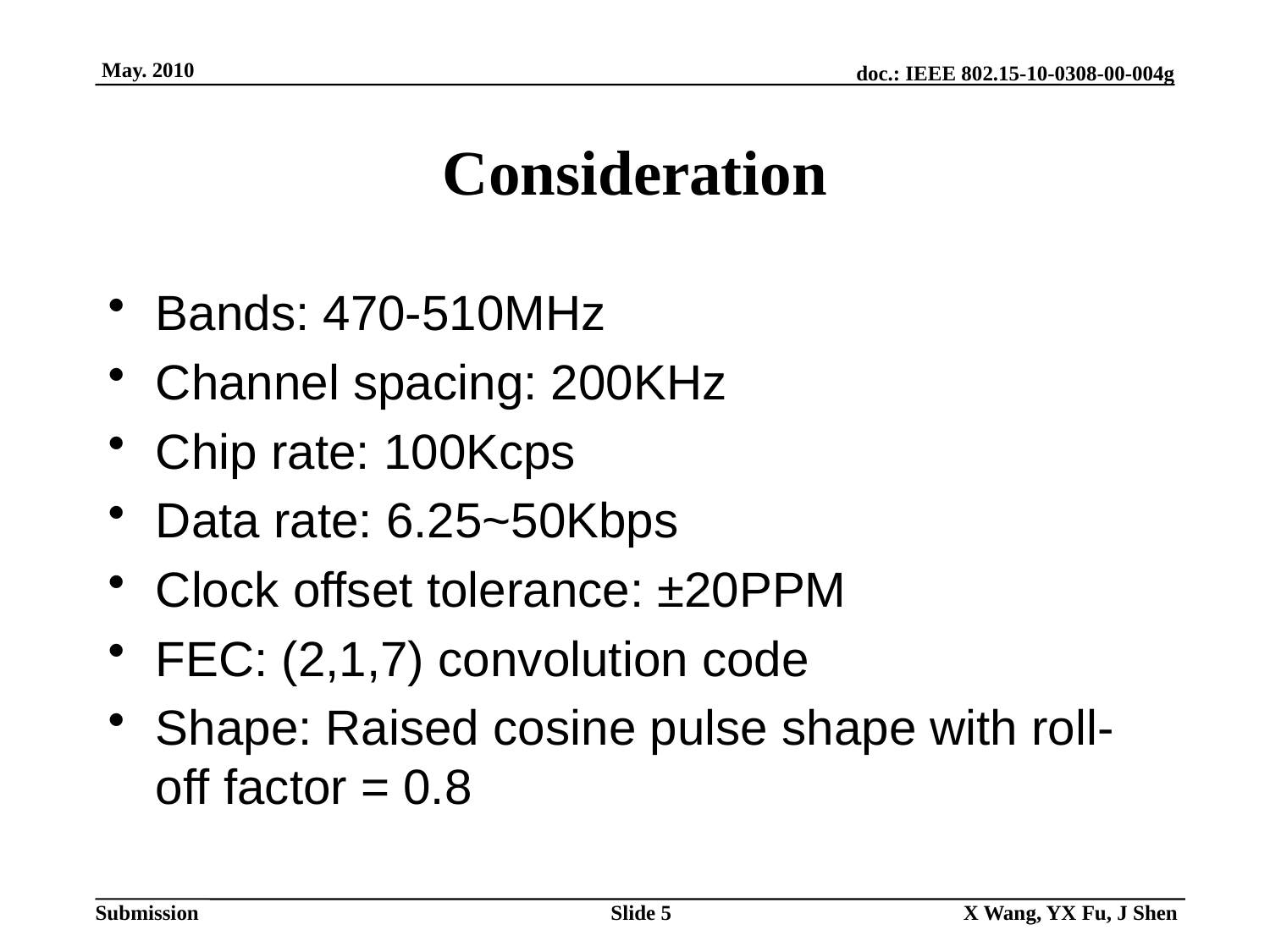

# Consideration
Bands: 470-510MHz
Channel spacing: 200KHz
Chip rate: 100Kcps
Data rate: 6.25~50Kbps
Clock offset tolerance: ±20PPM
FEC: (2,1,7) convolution code
Shape: Raised cosine pulse shape with roll-off factor = 0.8
Slide 5